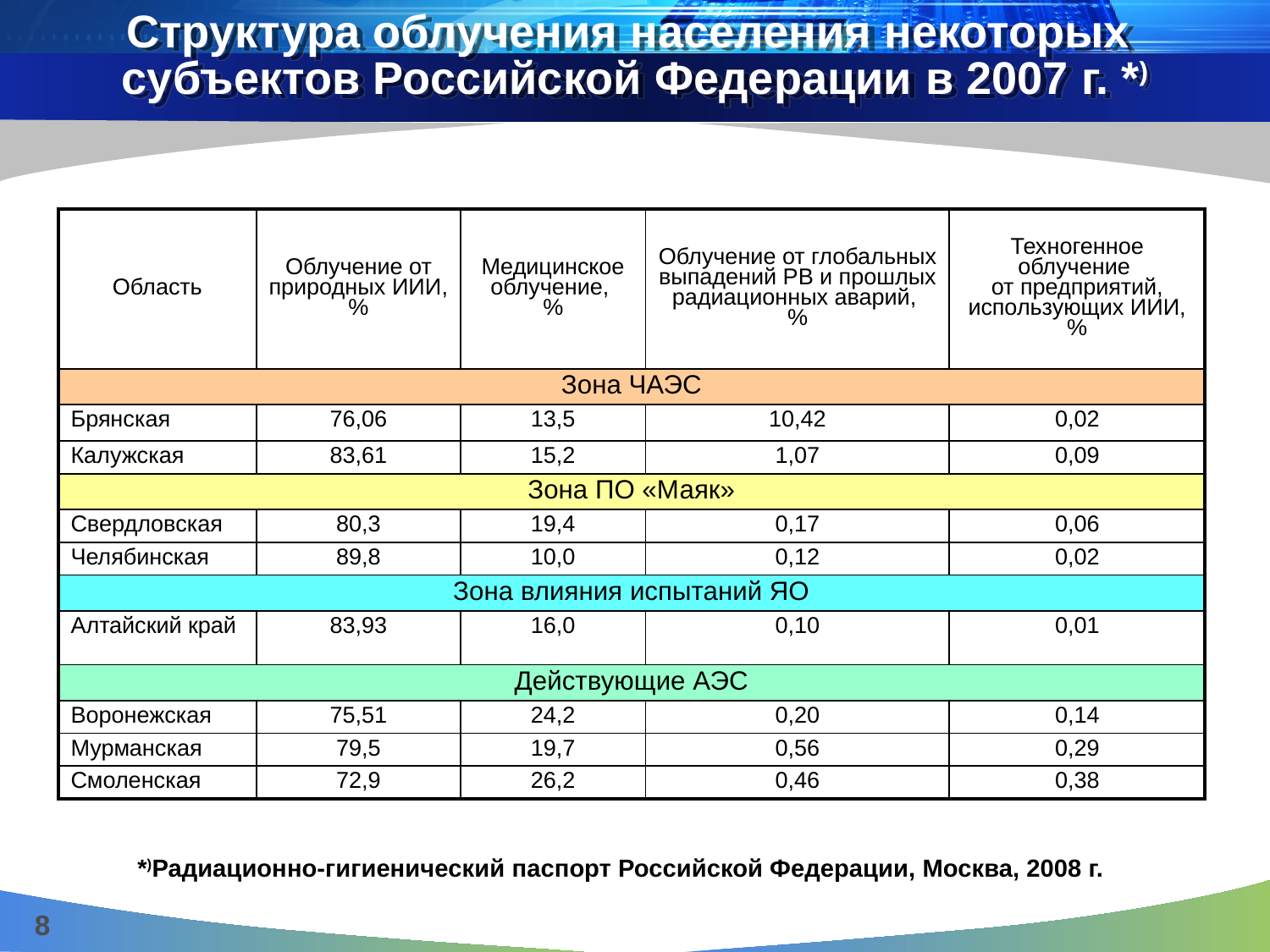

# Структура облучения населения некоторых субъектов Российской Федерации в 2007 г. *)
| Область | Облучение от природных ИИИ, % | Медицинское облучение, % | Облучение от глобальных выпадений РВ и прошлых радиационных аварий, % | Техногенное облучение от предприятий, использующих ИИИ, % |
| --- | --- | --- | --- | --- |
| Зона ЧАЭС |  |  |  |  |
| Брянская | 76,06 | 13,5 | 10,42 | 0,02 |
| Калужская | 83,61 | 15,2 | 1,07 | 0,09 |
| Зона ПО «Маяк» |  |  |  |  |
| Свердловская | 80,3 | 19,4 | 0,17 | 0,06 |
| Челябинская | 89,8 | 10,0 | 0,12 | 0,02 |
| Зона влияния испытаний ЯО |  |  |  |  |
| Алтайский край | 83,93 | 16,0 | 0,10 | 0,01 |
| Действующие АЭС |  |  |  |  |
| Воронежская | 75,51 | 24,2 | 0,20 | 0,14 |
| Мурманская | 79,5 | 19,7 | 0,56 | 0,29 |
| Смоленская | 72,9 | 26,2 | 0,46 | 0,38 |
*)Радиационно-гигиенический паспорт Российской Федерации, Москва, 2008 г.
8